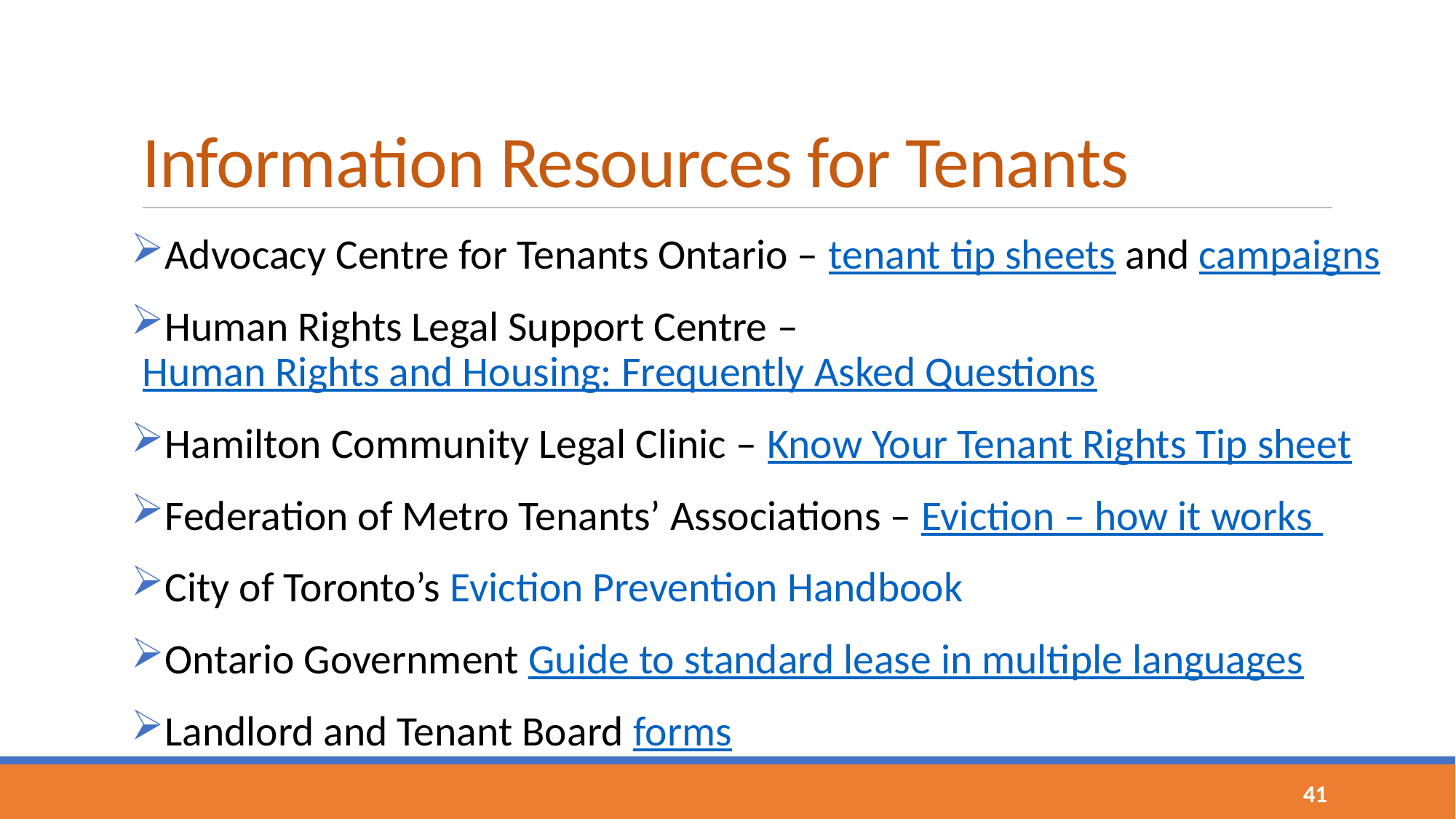

# Information Resources for Tenants
 Advocacy Centre for Tenants Ontario – tenant tip sheets and campaigns
 Human Rights Legal Support Centre – Human Rights and Housing: Frequently Asked Questions
 Hamilton Community Legal Clinic – Know Your Tenant Rights Tip sheet
 Federation of Metro Tenants’ Associations – Eviction – how it works
 City of Toronto’s Eviction Prevention Handbook
 Ontario Government Guide to standard lease in multiple languages
 Landlord and Tenant Board forms

41